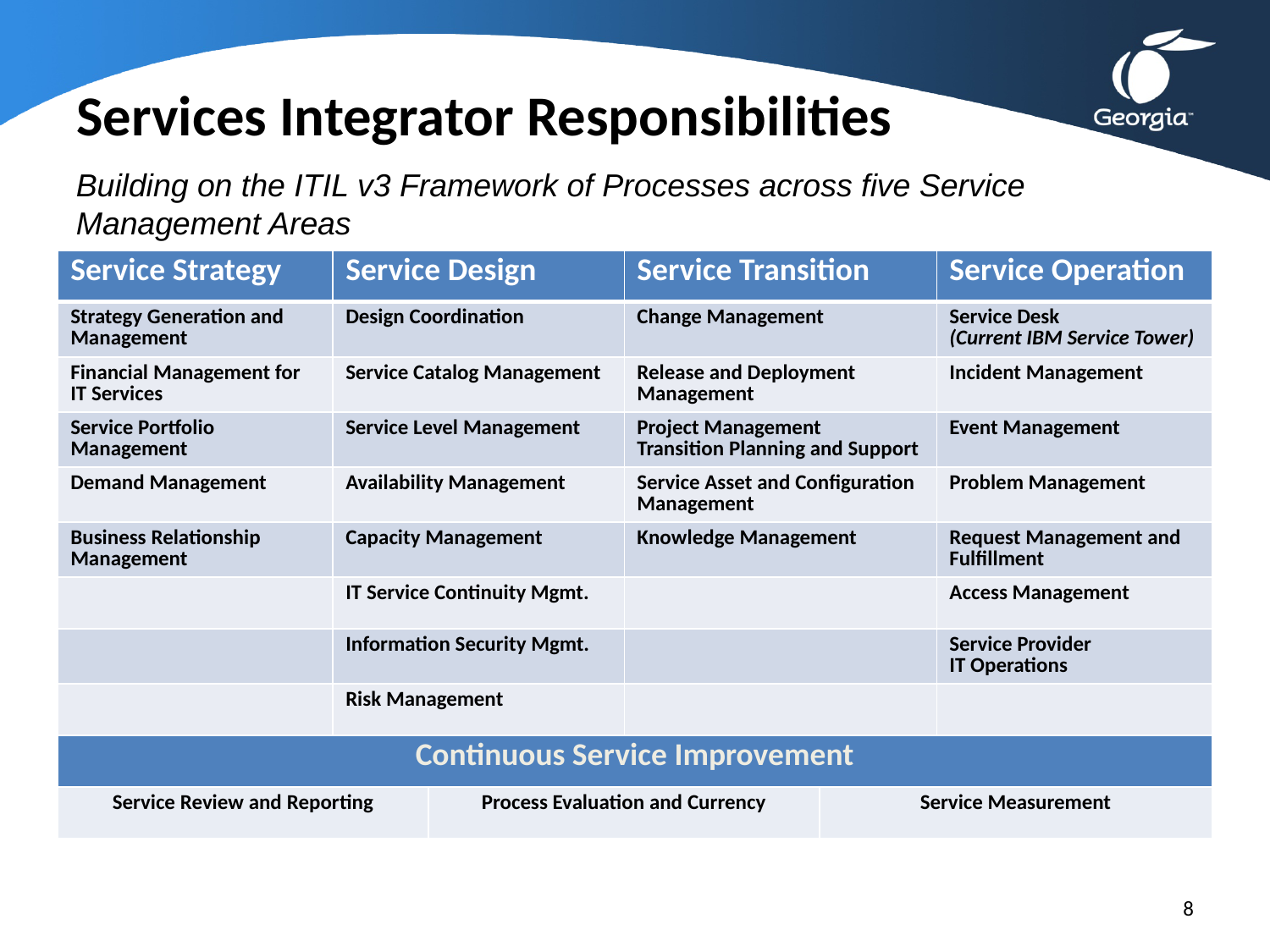

# Services Integrator Responsibilities
Building on the ITIL v3 Framework of Processes across five Service Management Areas
| Service Strategy | Service Design |  | Service Transition |  | Service Operation |
| --- | --- | --- | --- | --- | --- |
| Strategy Generation and Management | Design Coordination |  | Change Management |  | Service Desk (Current IBM Service Tower) |
| Financial Management for IT Services | Service Catalog Management |  | Release and Deployment Management |  | Incident Management |
| Service Portfolio Management | Service Level Management |  | Project Management Transition Planning and Support |  | Event Management |
| Demand Management | Availability Management |  | Service Asset and Configuration Management |  | Problem Management |
| Business Relationship Management | Capacity Management |  | Knowledge Management |  | Request Management and Fulfillment |
|  | IT Service Continuity Mgmt. |  |  |  | Access Management |
|  | Information Security Mgmt. |  |  |  | Service Provider IT Operations |
|  | Risk Management |  |  |  |  |
| Continuous Service Improvement |  |  |  |  |  |
| Service Review and Reporting |  | Process Evaluation and Currency |  | Service Measurement |  |
8